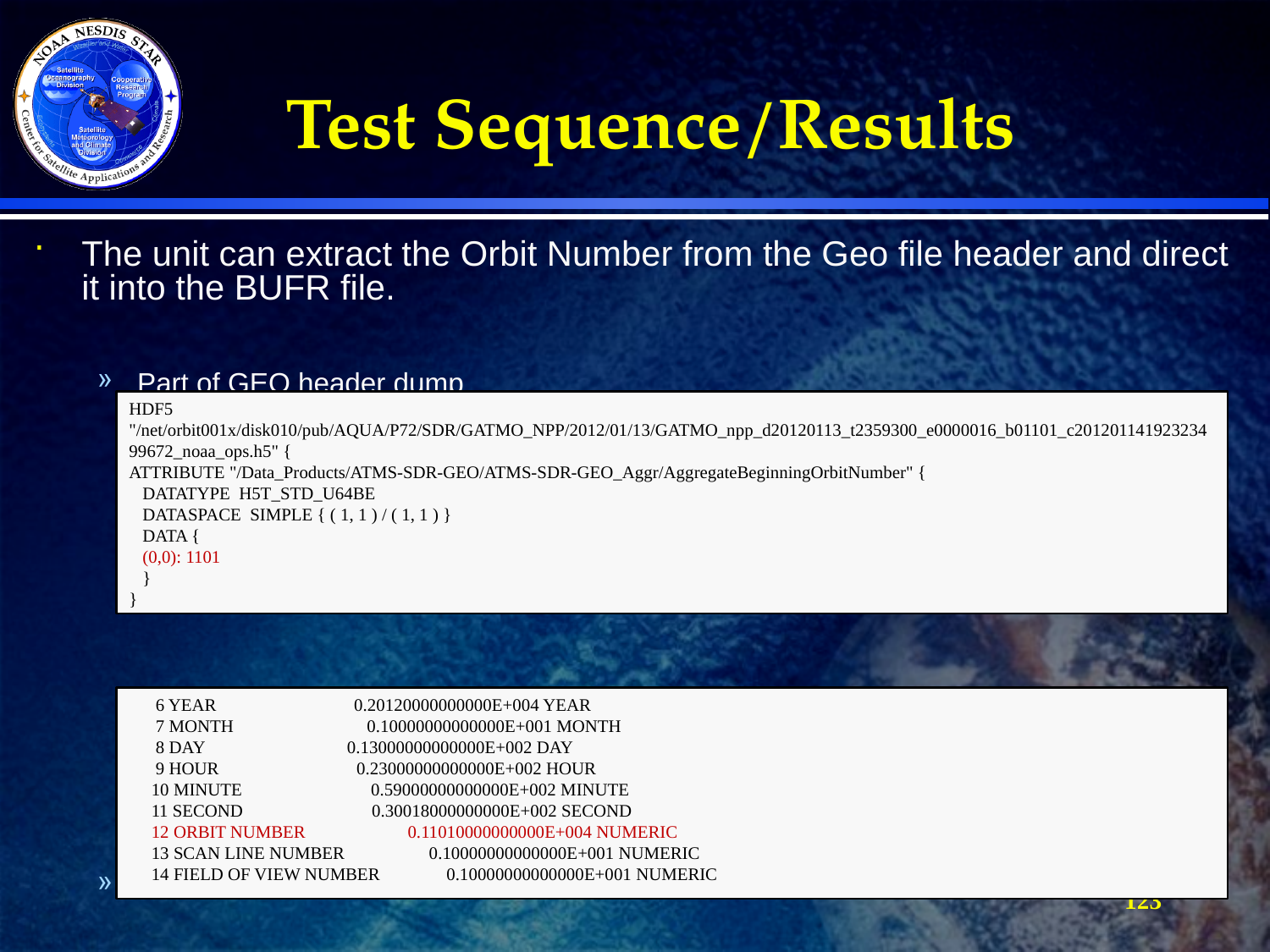

# Test Sequence/Results
The unit can extract the Orbit Number from the Geo file header and direct it into the BUFR file.

Part of GEO header dump

First FOV variable values in the BUFR file.

HDF5 "/net/orbit001x/disk010/pub/AQUA/P72/SDR/GATMO_NPP/2012/01/13/GATMO_npp_d20120113_t2359300_e0000016_b01101_c20120114192323499672_noaa_ops.h5" {
ATTRIBUTE "/Data_Products/ATMS-SDR-GEO/ATMS-SDR-GEO_Aggr/AggregateBeginningOrbitNumber" {
   DATATYPE  H5T_STD_U64BE
   DATASPACE  SIMPLE { ( 1, 1 ) / ( 1, 1 ) }
   DATA {
   (0,0): 1101
   }
}
      6 YEAR                               0.20120000000000E+004 YEAR
      7 MONTH                              0.10000000000000E+001 MONTH
      8 DAY                                0.13000000000000E+002 DAY
      9 HOUR                               0.23000000000000E+002 HOUR
     10 MINUTE                             0.59000000000000E+002 MINUTE
     11 SECOND                             0.30018000000000E+002 SECOND
     12 ORBIT NUMBER                       0.11010000000000E+004 NUMERIC
     13 SCAN LINE NUMBER                   0.10000000000000E+001 NUMERIC
     14 FIELD OF VIEW NUMBER               0.10000000000000E+001 NUMERIC
123